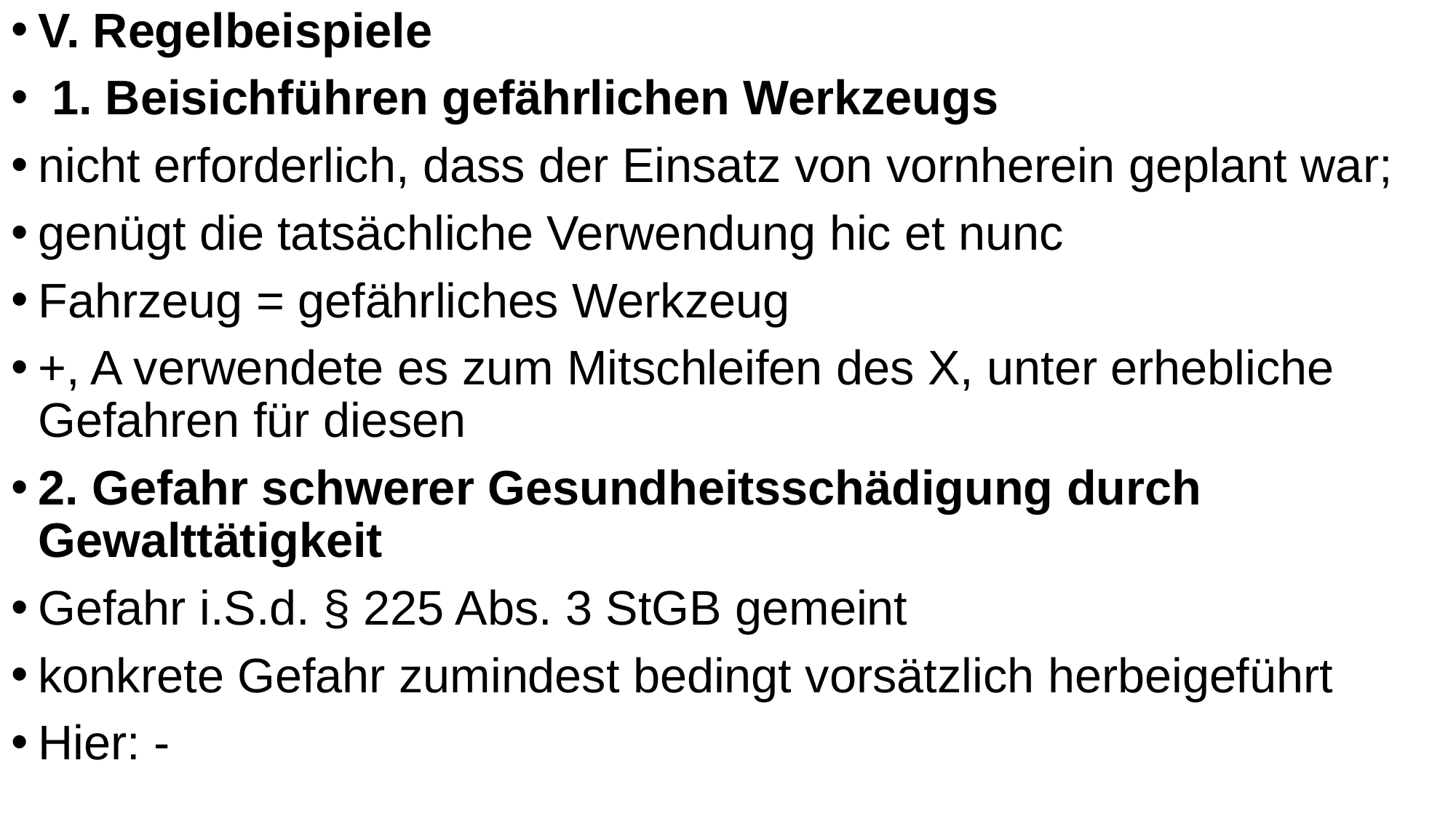

V. Regelbeispiele
 1. Beisichführen gefährlichen Werkzeugs
nicht erforderlich, dass der Einsatz von vornherein geplant war;
genügt die tatsächliche Verwendung hic et nunc
Fahrzeug = gefährliches Werkzeug
+, A verwendete es zum Mitschleifen des X, unter erhebliche Gefahren für diesen
2. Gefahr schwerer Gesundheitsschädigung durch Gewalttätigkeit
Gefahr i.S.d. § 225 Abs. 3 StGB gemeint
konkrete Gefahr zumindest bedingt vorsätzlich herbeigeführt
Hier: -